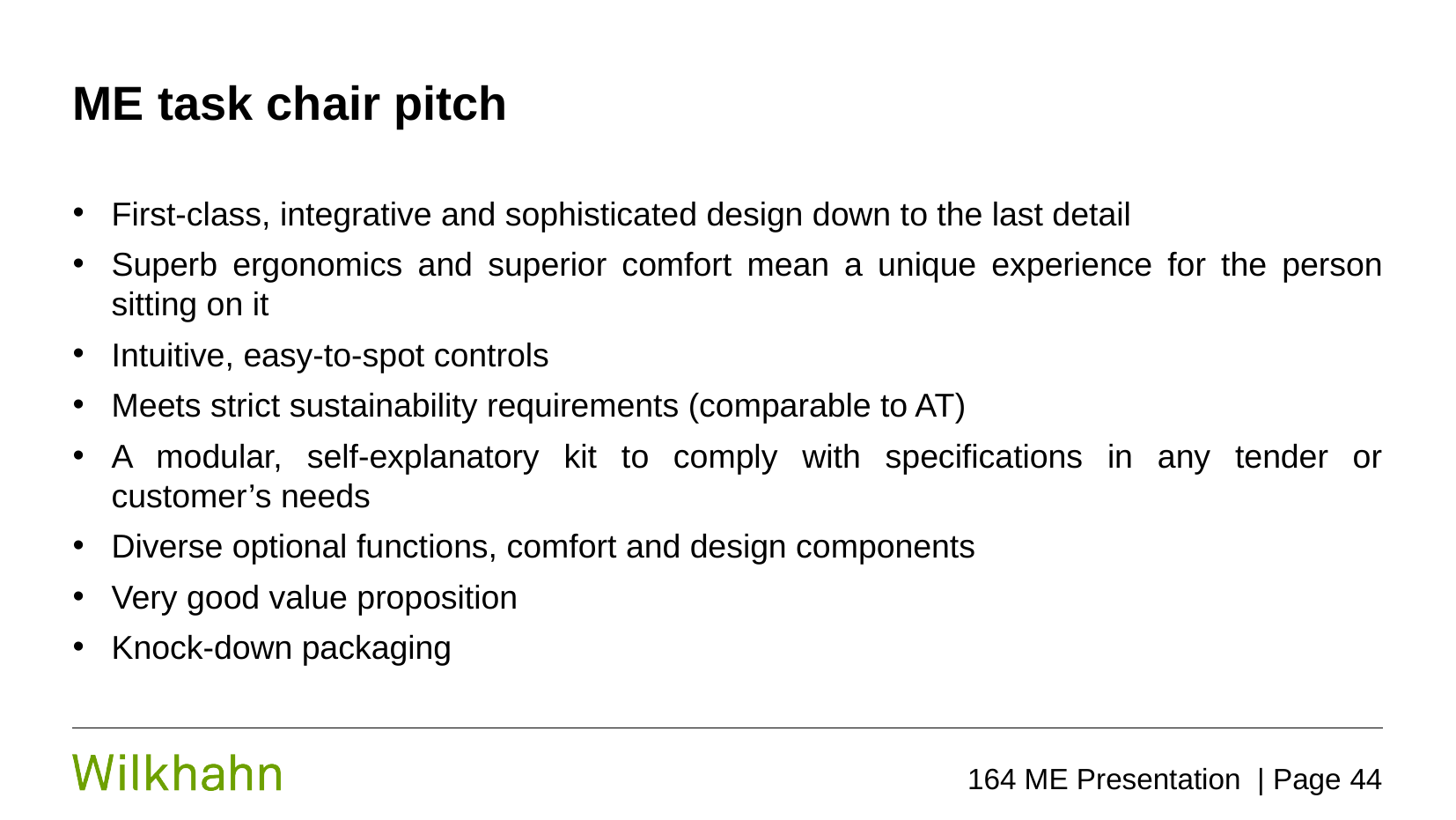

# ME task chair pitch
First-class, integrative and sophisticated design down to the last detail
Superb ergonomics and superior comfort mean a unique experience for the person sitting on it
Intuitive, easy-to-spot controls
Meets strict sustainability requirements (comparable to AT)
A modular, self-explanatory kit to comply with specifications in any tender or customer’s needs
Diverse optional functions, comfort and design components
Very good value proposition
Knock-down packaging